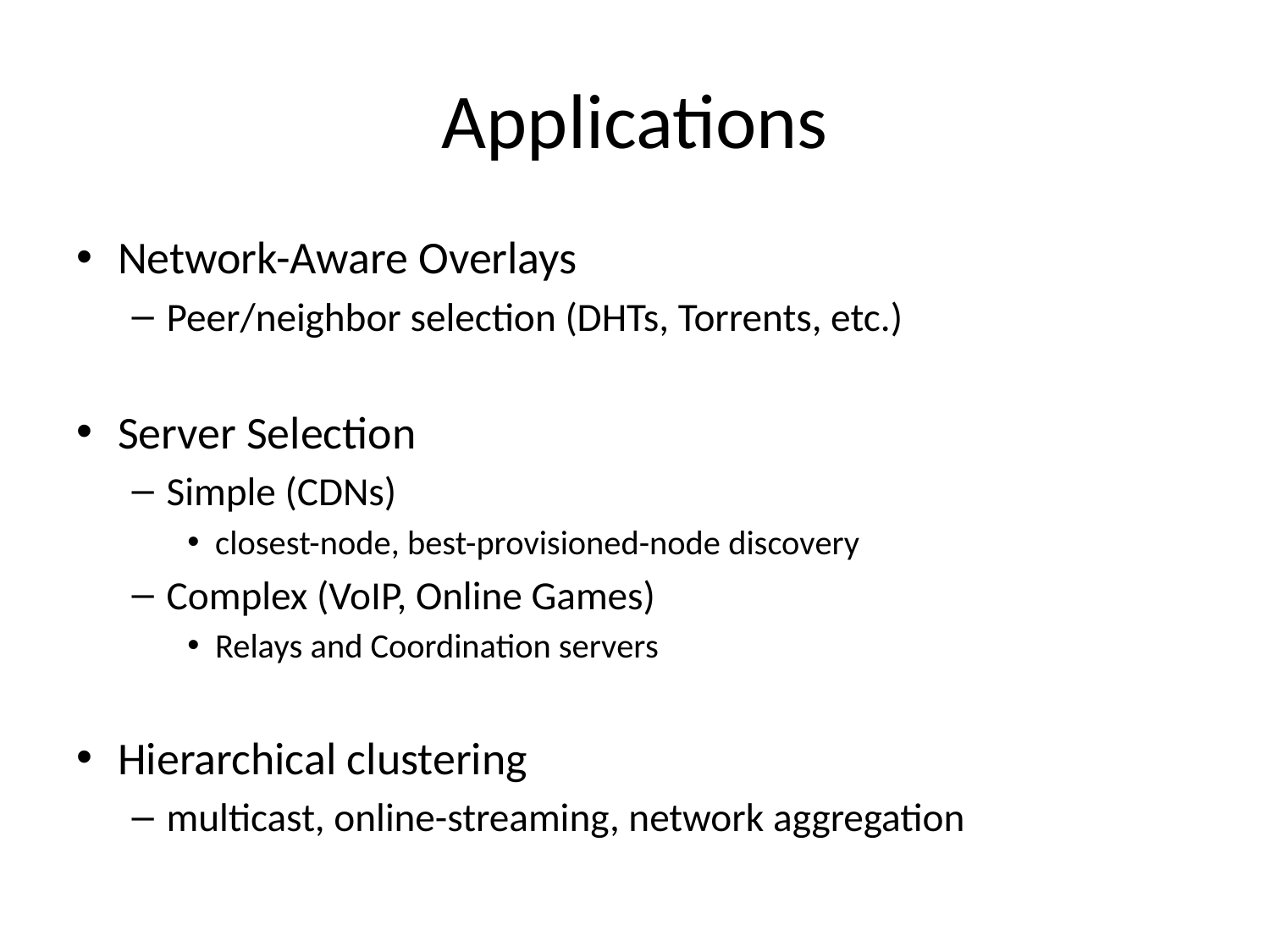

# Applications
Network-Aware Overlays
Peer/neighbor selection (DHTs, Torrents, etc.)

Server Selection
Simple (CDNs)
closest-node, best-provisioned-node discovery
Complex (VoIP, Online Games)
Relays and Coordination servers

Hierarchical clustering
multicast, online-streaming, network aggregation